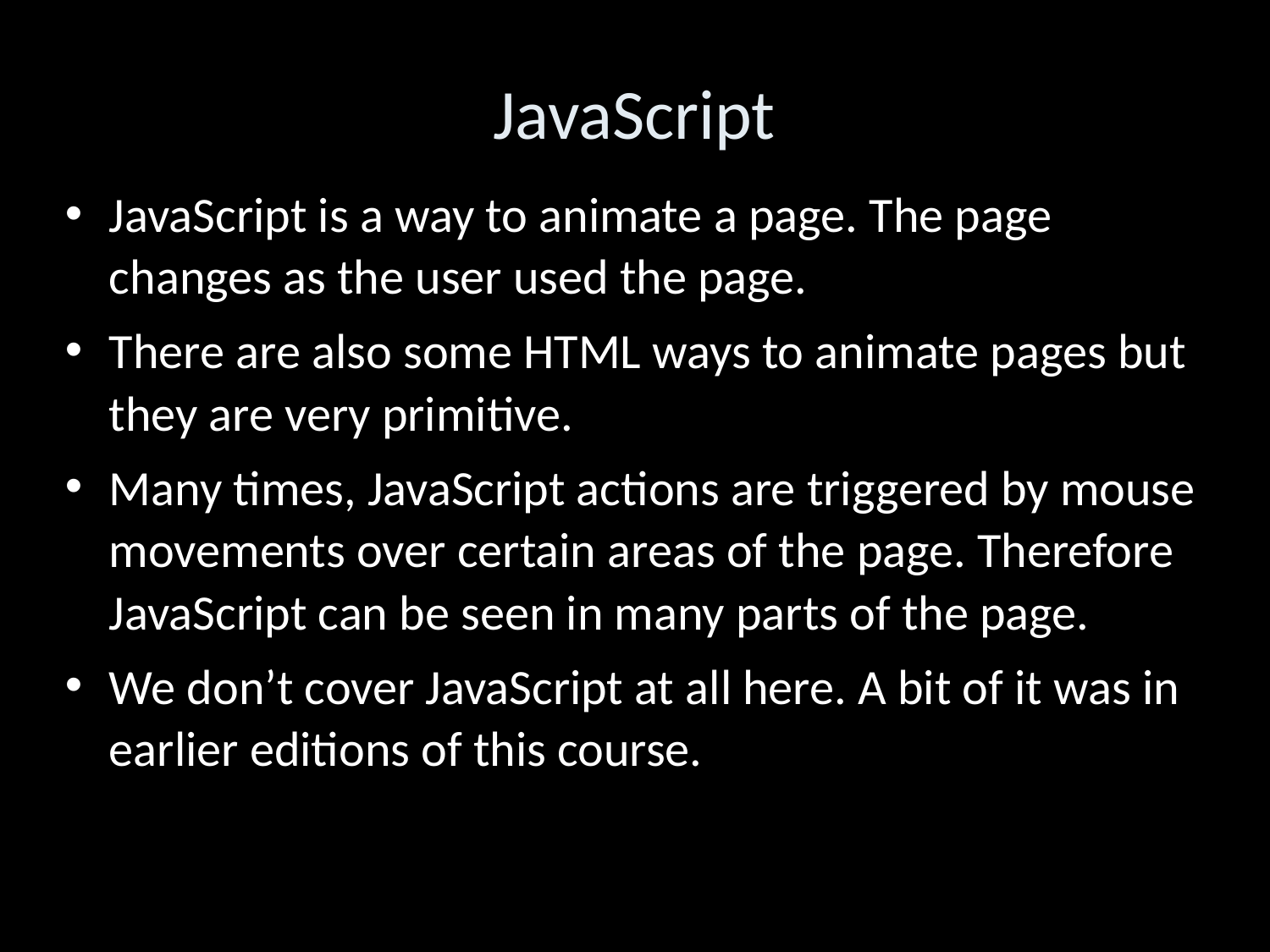

JavaScript
JavaScript is a way to animate a page. The page changes as the user used the page.
There are also some HTML ways to animate pages but they are very primitive.
Many times, JavaScript actions are triggered by mouse movements over certain areas of the page. Therefore JavaScript can be seen in many parts of the page.
We don’t cover JavaScript at all here. A bit of it was in earlier editions of this course.